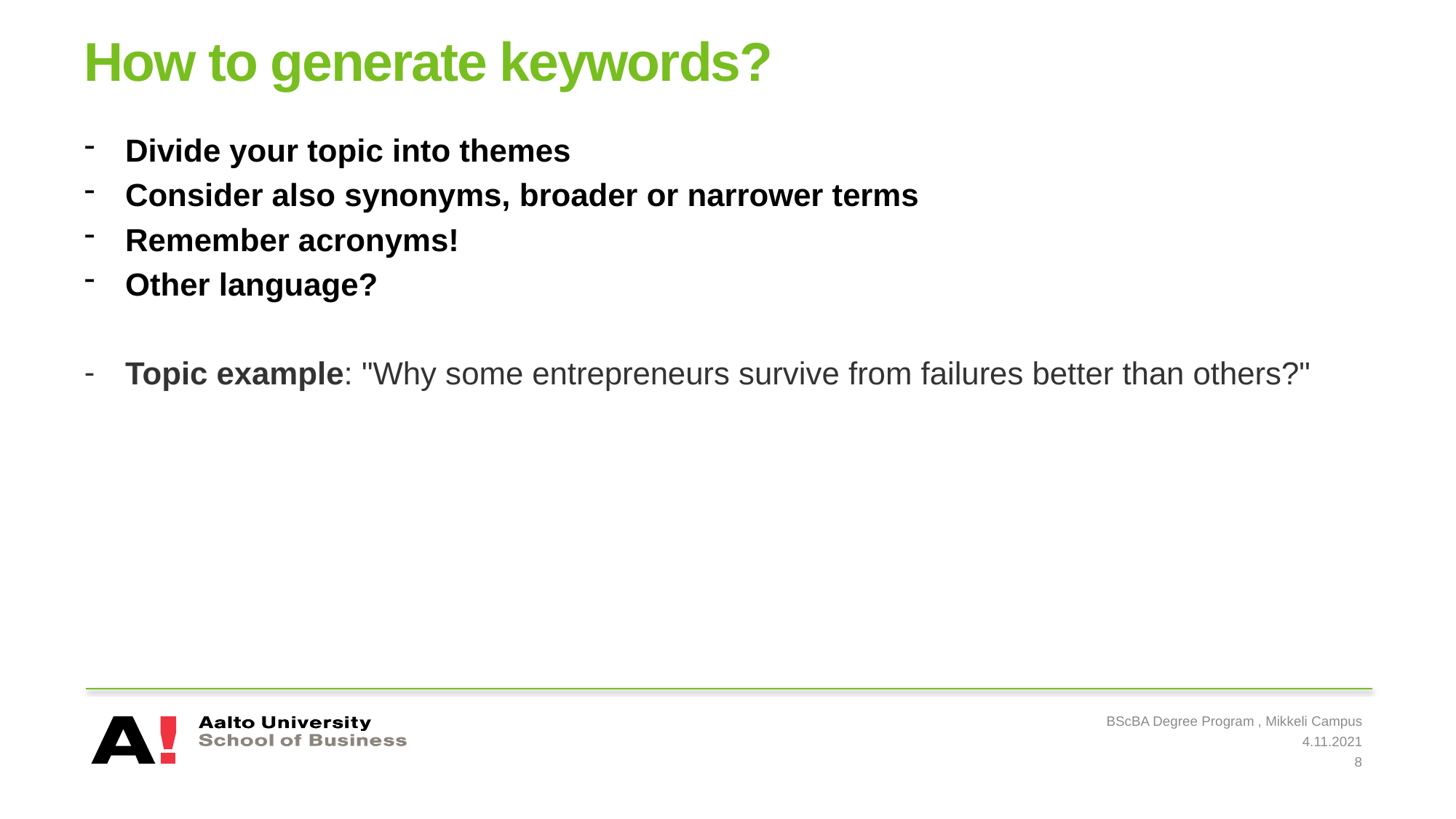

# How to generate keywords?
Divide your topic into themes
Consider also synonyms, broader or narrower terms
Remember acronyms!
Other language?

Topic example: "Why some entrepreneurs survive from failures better than others?"
BScBA Degree Program , Mikkeli Campus
4.11.2021
8